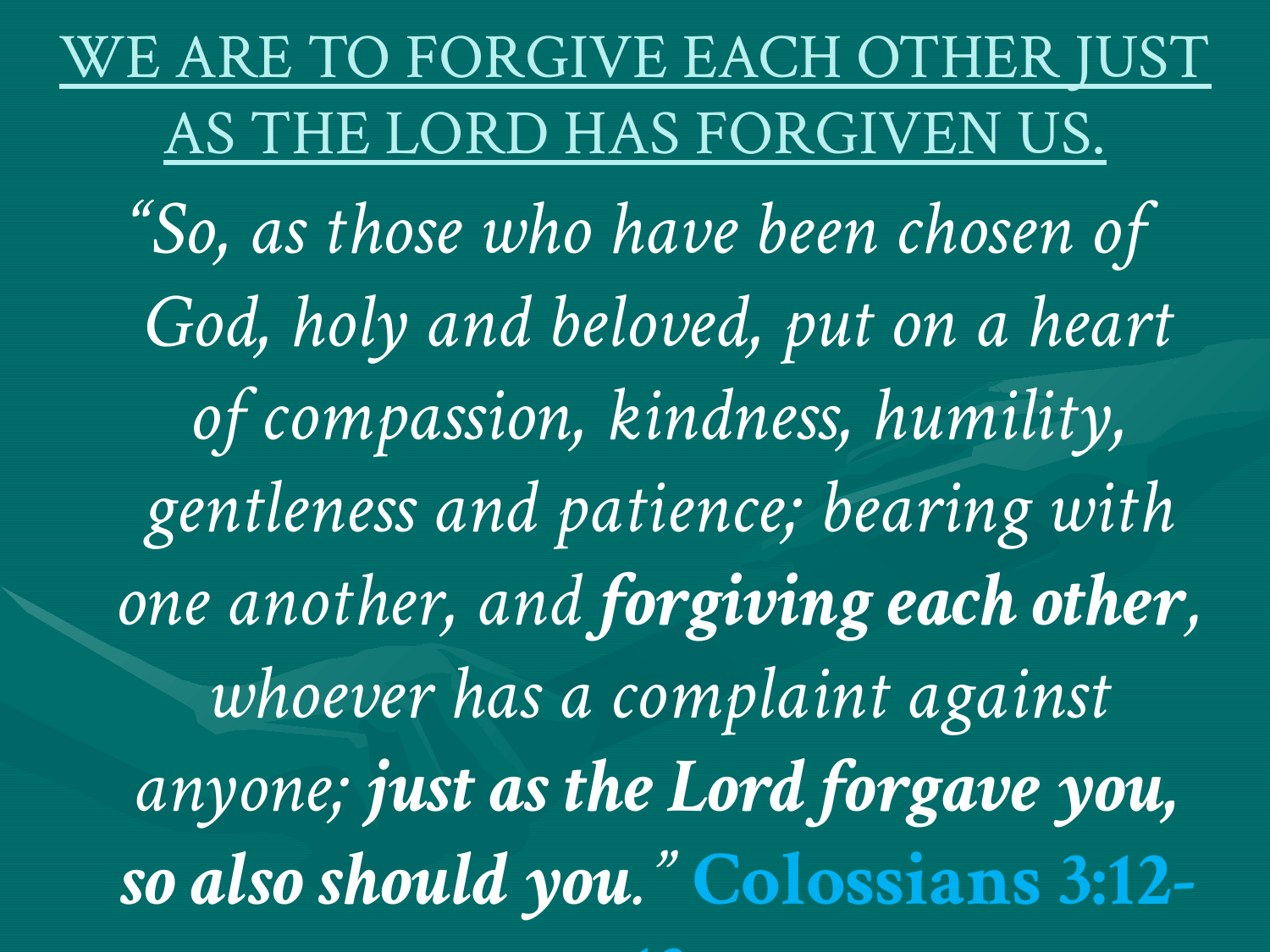

# WE ARE TO FORGIVE EACH OTHER JUST AS THE LORD HAS FORGIVEN US.
“So, as those who have been chosen of God, holy and beloved, put on a heart of compassion, kindness, humility, gentleness and patience; bearing with one another, and forgiving each other, whoever has a complaint against anyone; just as the Lord forgave you, so also should you.” Colossians 3:12-13